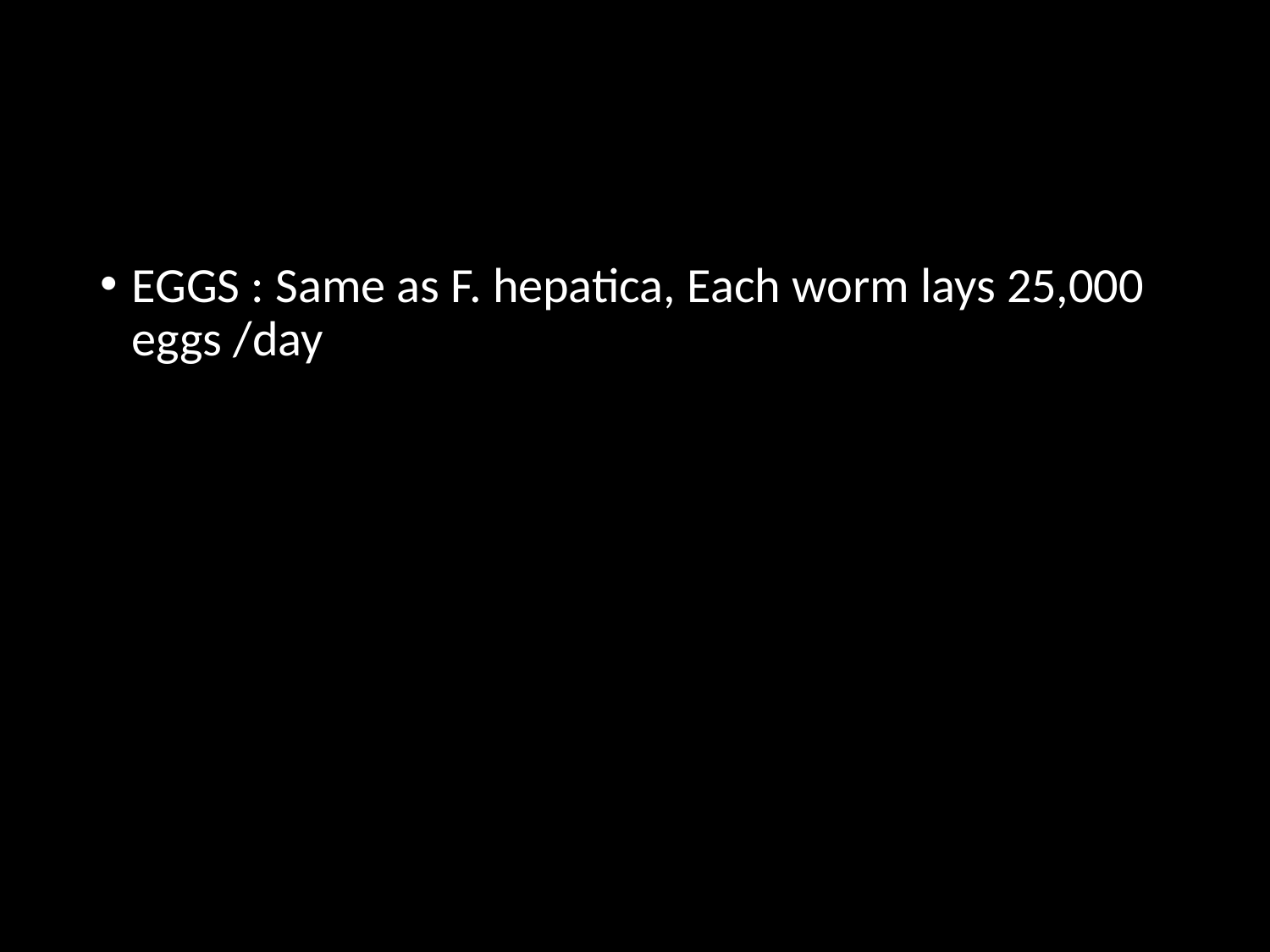

EGGS : Same as F. hepatica, Each worm lays 25,000 eggs /day